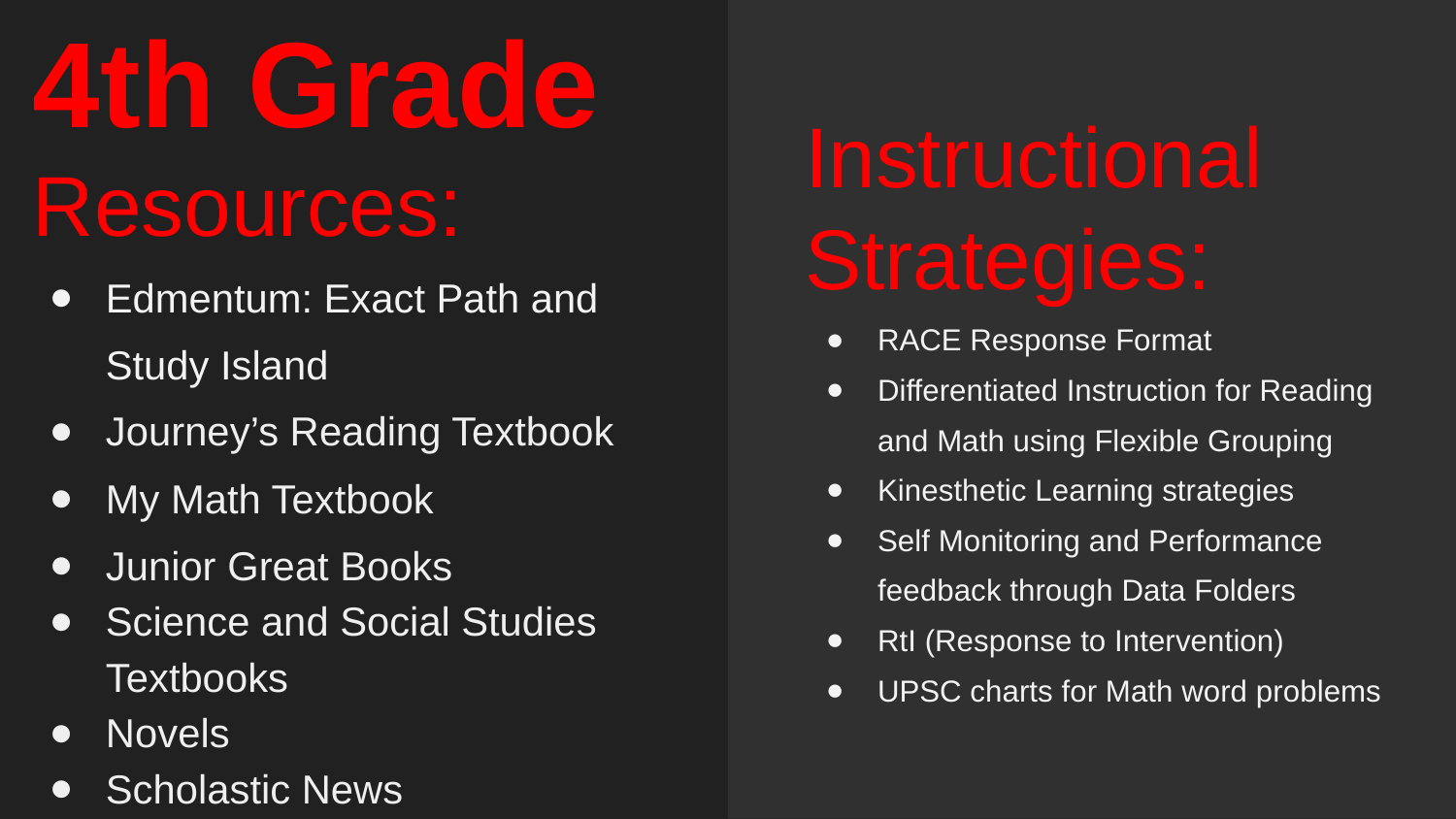

Instructional Strategies:
RACE Response Format
Differentiated Instruction for Reading and Math using Flexible Grouping
Kinesthetic Learning strategies
Self Monitoring and Performance feedback through Data Folders
RtI (Response to Intervention)
UPSC charts for Math word problems

# 4th Grade
Resources:
Edmentum: Exact Path and Study Island
Journey’s Reading Textbook
My Math Textbook
Junior Great Books
Science and Social Studies Textbooks
Novels
Scholastic News